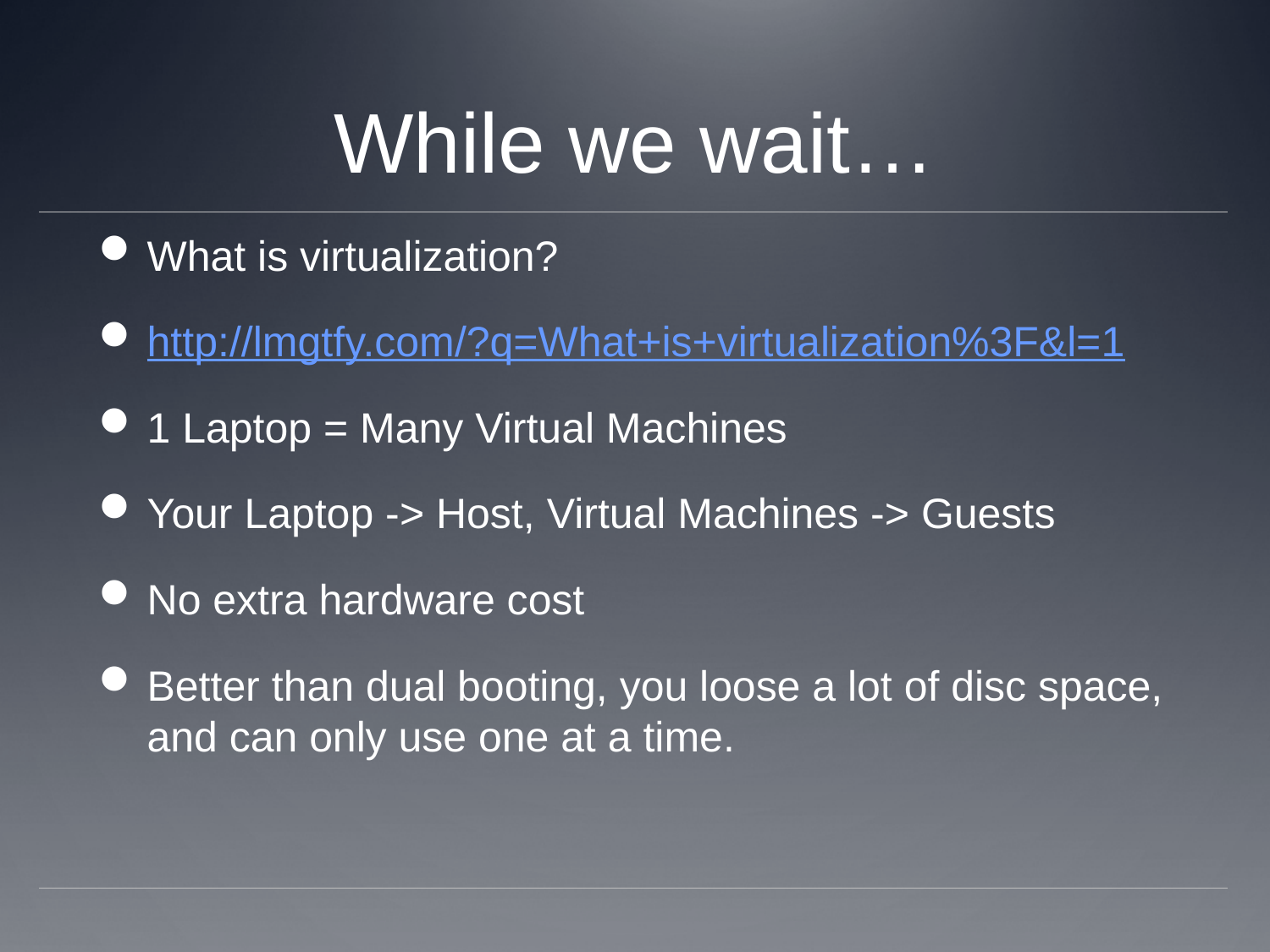

# While we wait…
What is virtualization?
http://lmgtfy.com/?q=What+is+virtualization%3F&l=1
1 Laptop = Many Virtual Machines
Your Laptop -> Host, Virtual Machines -> Guests
No extra hardware cost
Better than dual booting, you loose a lot of disc space, and can only use one at a time.